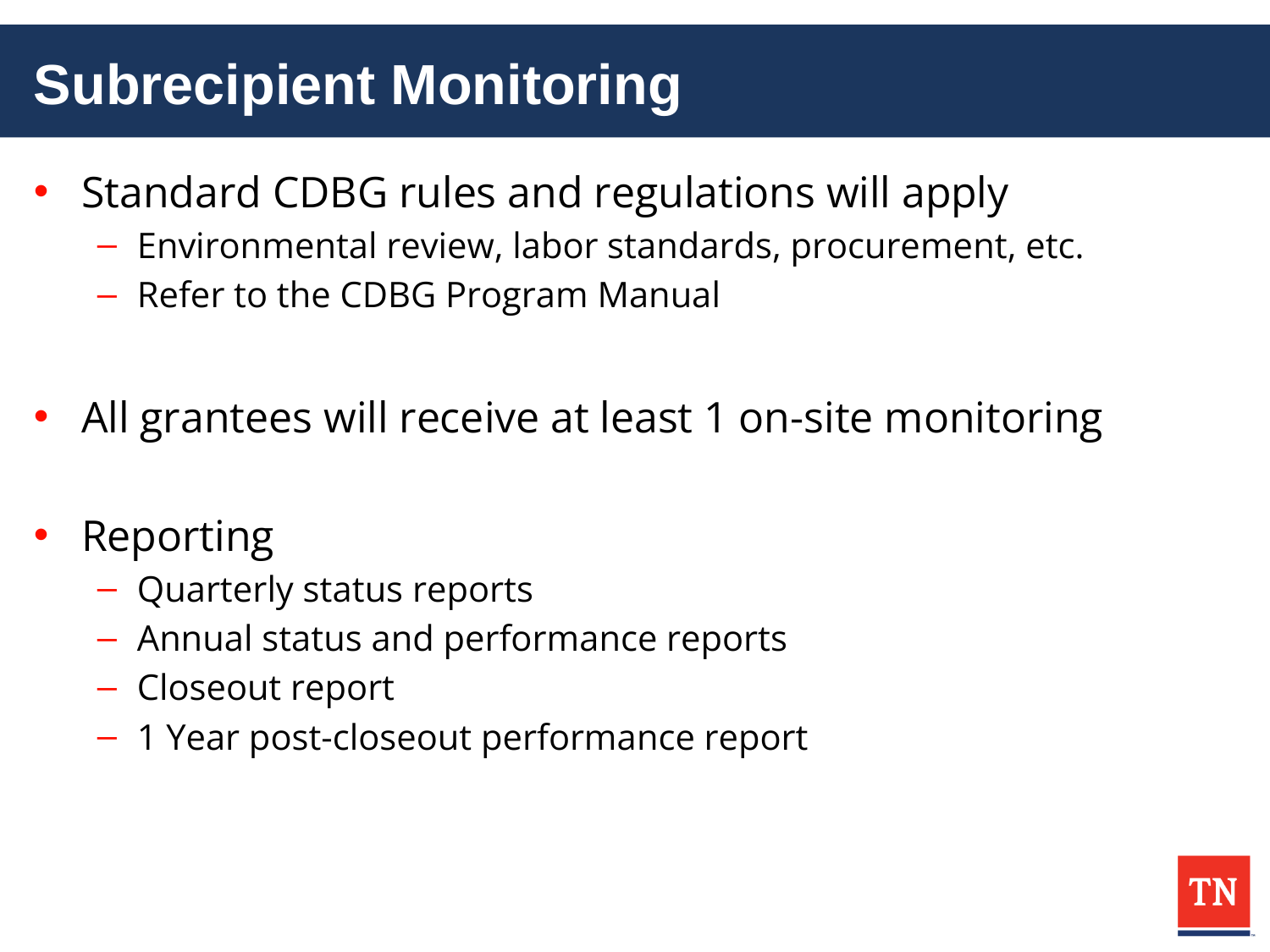

# Subrecipient Monitoring
Standard CDBG rules and regulations will apply
Environmental review, labor standards, procurement, etc.
Refer to the CDBG Program Manual

All grantees will receive at least 1 on-site monitoring

Reporting
Quarterly status reports
Annual status and performance reports
Closeout report
1 Year post-closeout performance report